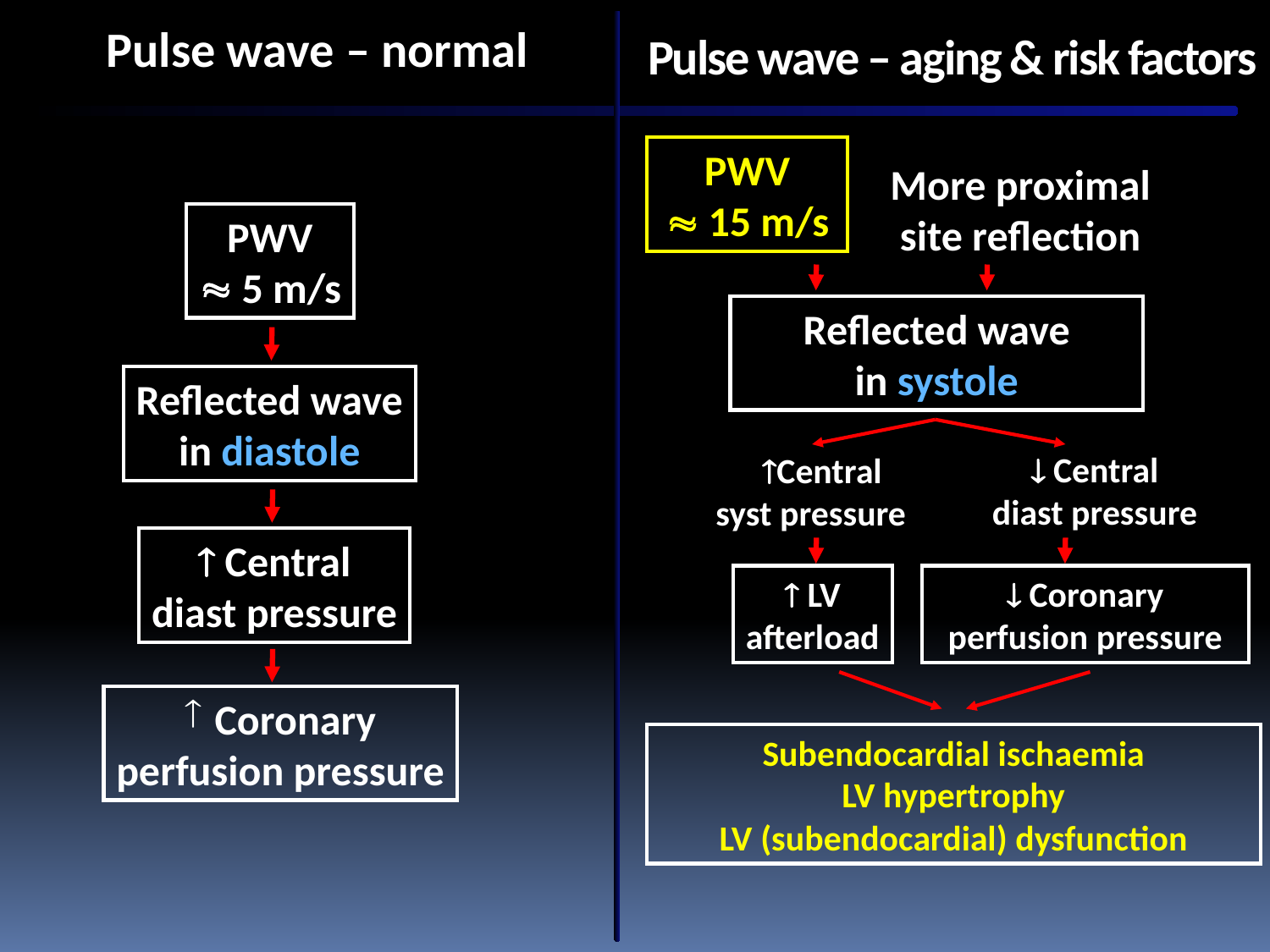

Pulse wave – normal

Pulse wave – aging & risk factors

PWV
≈ 15 m/s
More proximal
site reflection

Reflected wave
in systole

↓ Central
diast pressure
↑ ↑Central
syst pressure

↑ LV
afterload
↓ Coronary
perfusion pressure

Subendocardial ischaemia
LV hypertrophy
LV (subendocardial) dysfunction
PWV
≈ 5 m/s

Reflected wave
in diastole

↑ Central
diast pressure

Coronary
perfusion pressure